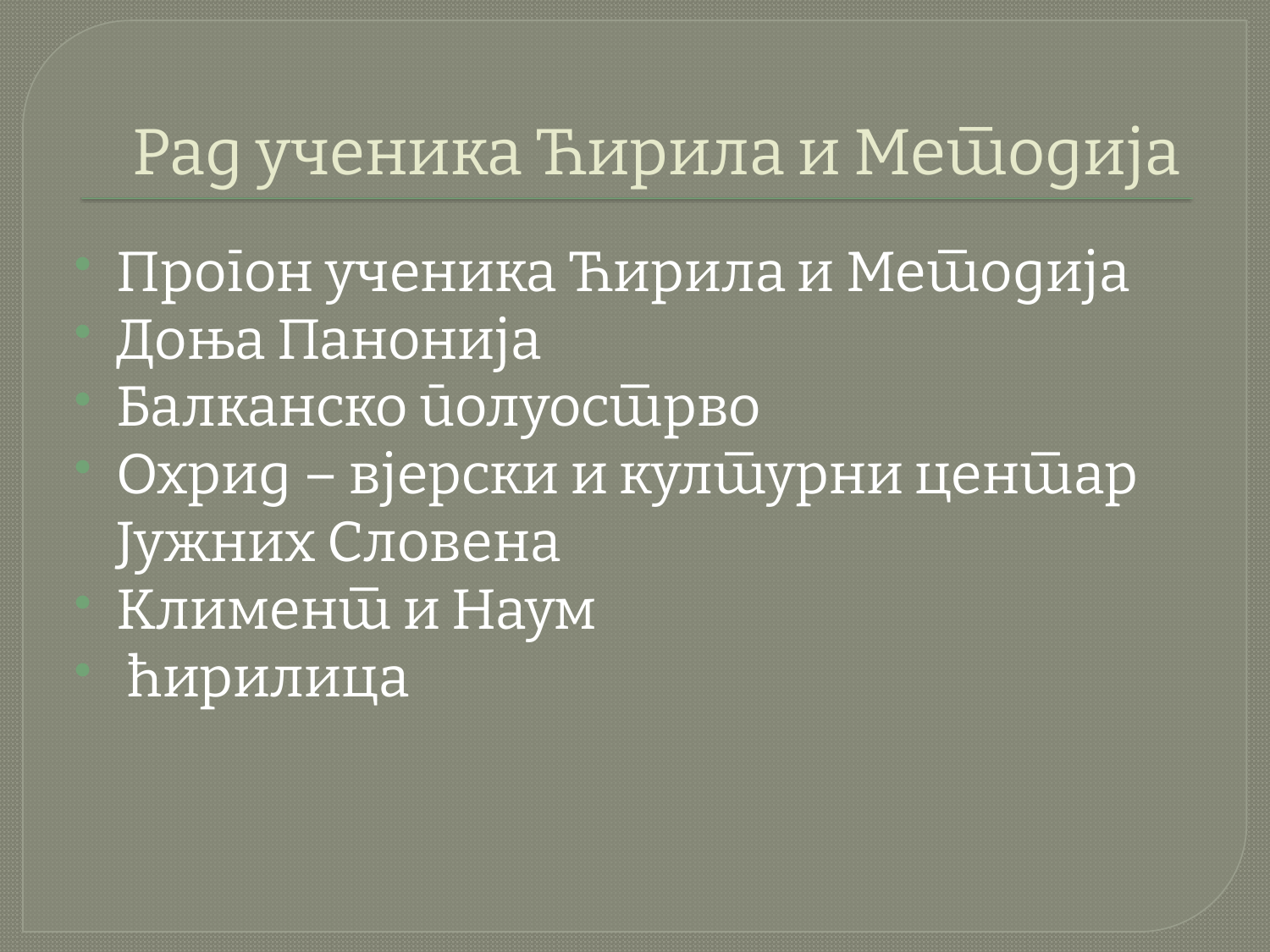

# Рад ученика Ћирила и Методија
Прогон ученика Ћирила и Методија
Доња Панонија
Балканско полуострво
Охрид – вјерски и културни центар Јужних Словена
Климент и Наум
 ћирилица